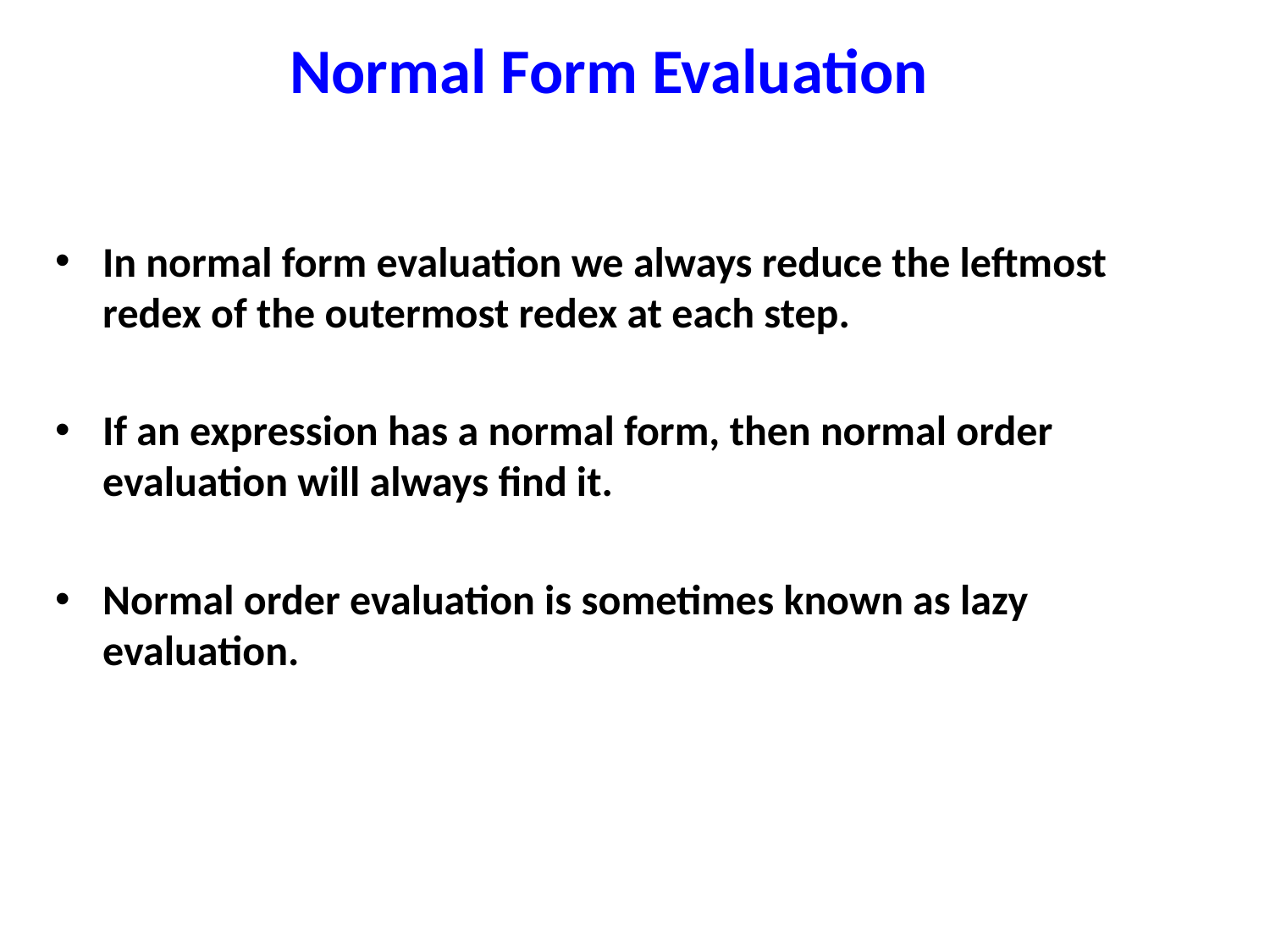

# Normal Form Evaluation

In normal form evaluation we always reduce the leftmost redex of the outermost redex at each step.

If an expression has a normal form, then normal order evaluation will always find it.

Normal order evaluation is sometimes known as lazy evaluation.